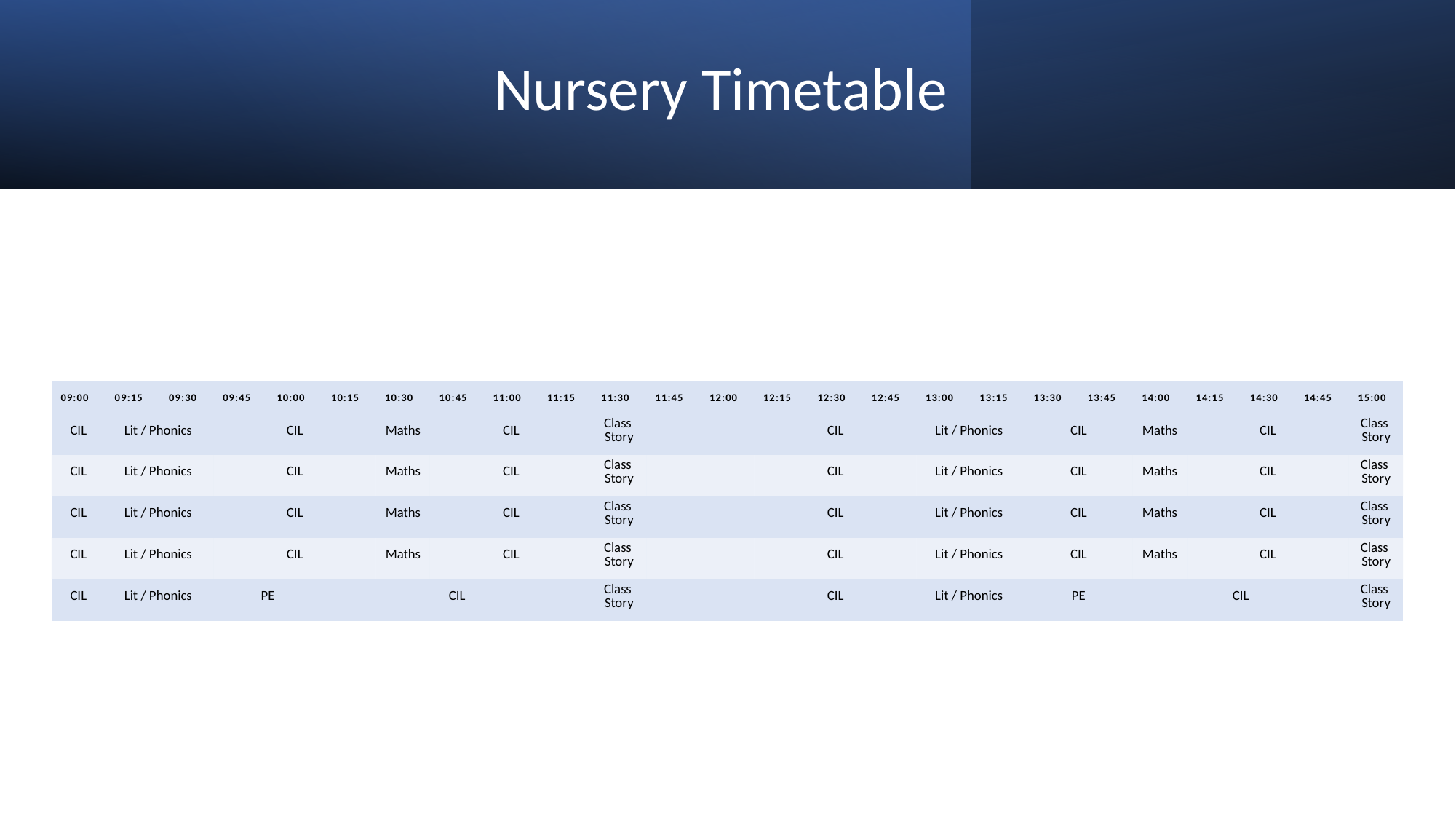

# Nursery Timetable
| 09:00 | 09:15 | 09:30 | 09:45 | 10:00 | 10:15 | 10:30 | 10:45 | 11:00 | 11:15 | 11:30 | 11:45 | 12:00 | 12:15 | 12:30 | 12:45 | 13:00 | 13:15 | 13:30 | 13:45 | 14:00 | 14:15 | 14:30 | 14:45 | 15:00 |
| --- | --- | --- | --- | --- | --- | --- | --- | --- | --- | --- | --- | --- | --- | --- | --- | --- | --- | --- | --- | --- | --- | --- | --- | --- |
| CIL | Lit / Phonics |  | CIL |  |  | Maths | CIL |  |  | Class Story |  |  | CIL |  |  | Lit / Phonics |  | CIL |  | Maths | CIL |  |  | Class Story |
| CIL | Lit / Phonics |  | CIL |  |  | Maths | CIL |  |  | Class Story |  |  | CIL |  |  | Lit / Phonics |  | CIL |  | Maths | CIL |  |  | Class Story |
| CIL | Lit / Phonics |  | CIL |  |  | Maths | CIL |  |  | Class Story |  |  | CIL |  |  | Lit / Phonics |  | CIL |  | Maths | CIL |  |  | Class Story |
| CIL | Lit / Phonics |  | CIL |  |  | Maths | CIL |  |  | Class Story |  |  | CIL |  |  | Lit / Phonics |  | CIL |  | Maths | CIL |  |  | Class Story |
| CIL | Lit / Phonics |  | PE |  | CIL |  |  |  |  | Class Story |  |  | CIL |  |  | Lit / Phonics |  | PE |  | CIL |  |  |  | Class Story |